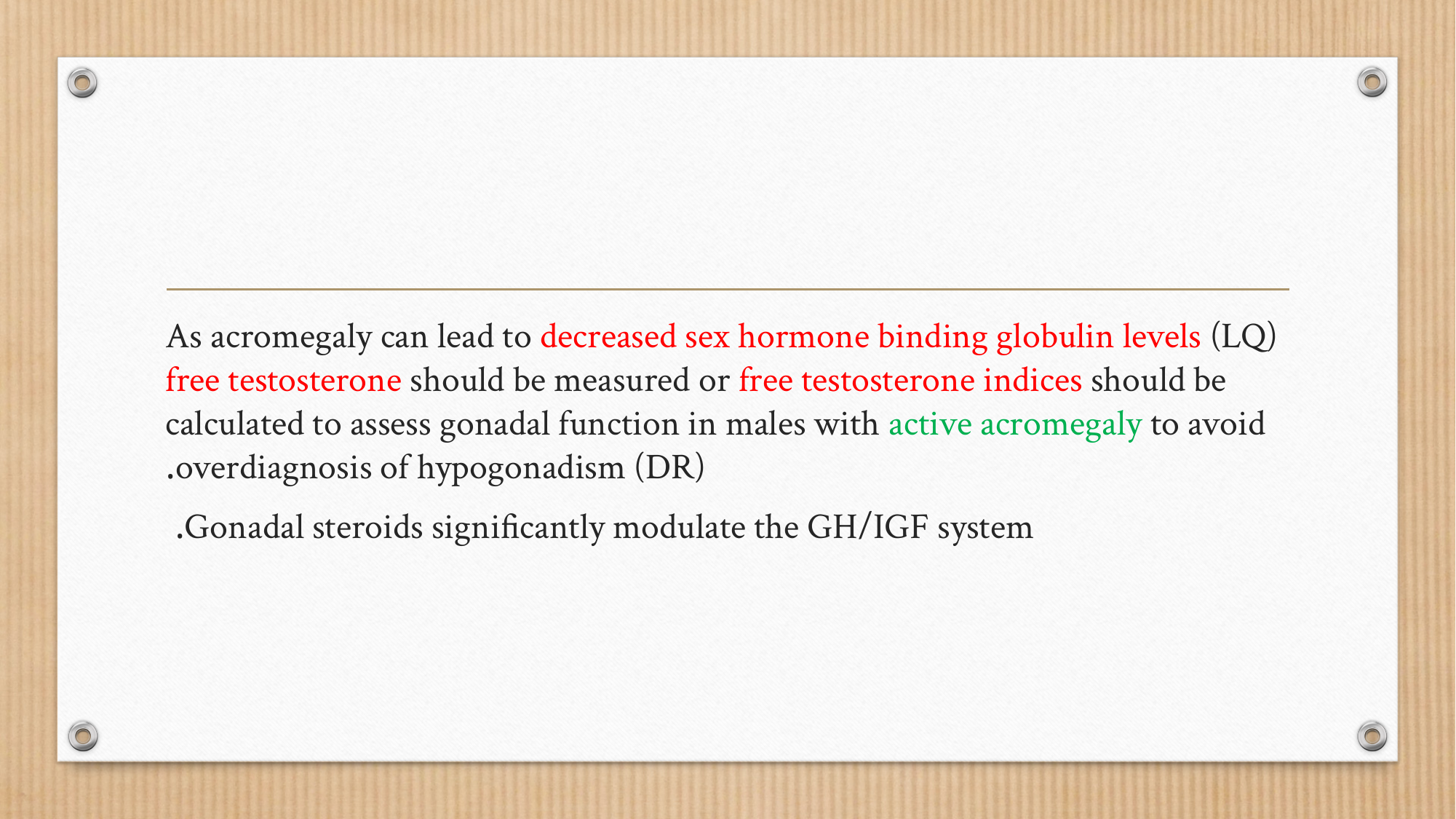

#
As acromegaly can lead to decreased sex hormone binding globulin levels (LQ)  free testosterone should be measured or free testosterone indices should be calculated to assess gonadal function in males with active acromegaly to avoid overdiagnosis of hypogonadism (DR).
 Gonadal steroids significantly modulate the GH/IGF system.